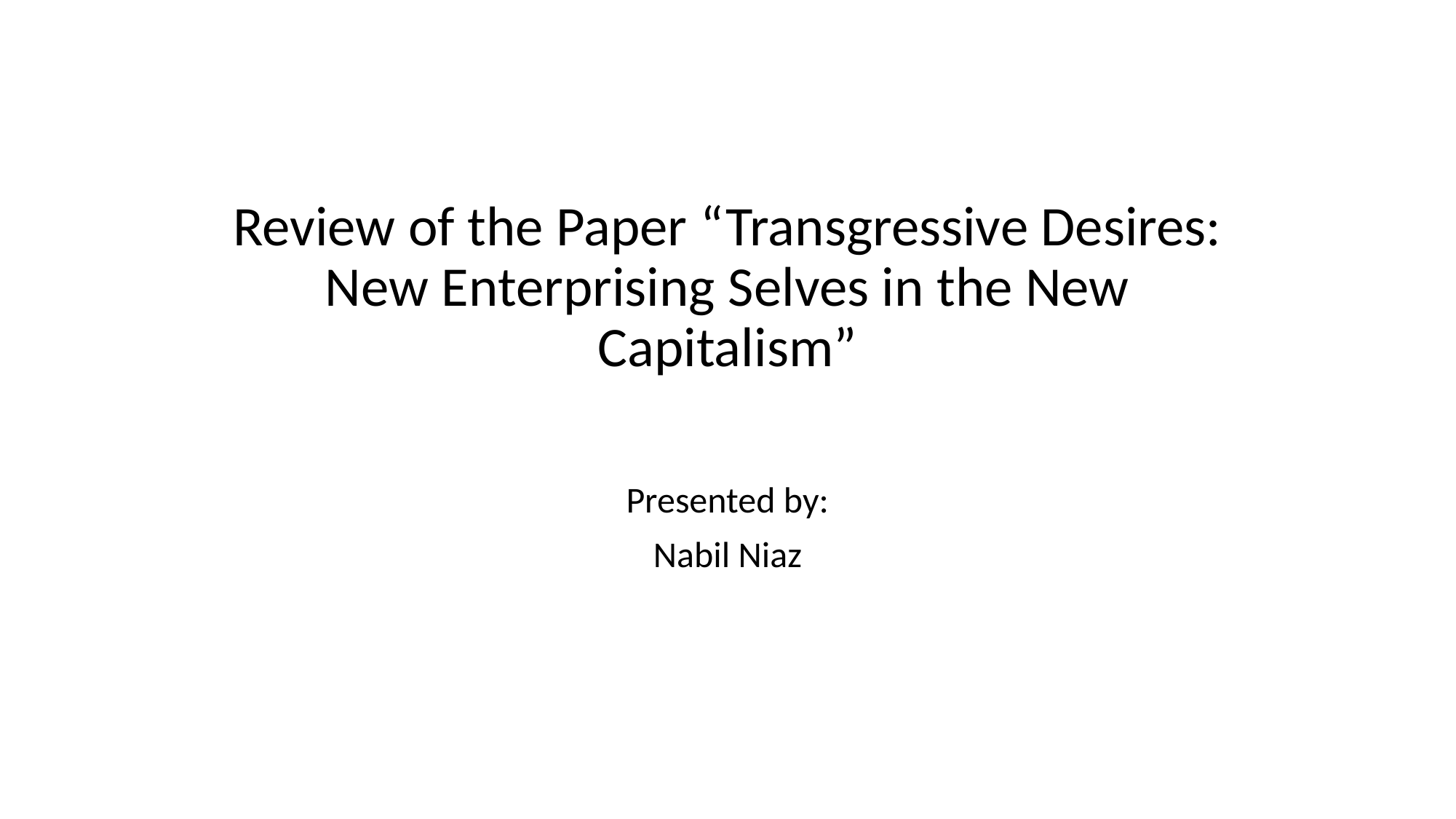

# Review of the Paper “Transgressive Desires: New Enterprising Selves in the New Capitalism”
Presented by:
Nabil Niaz